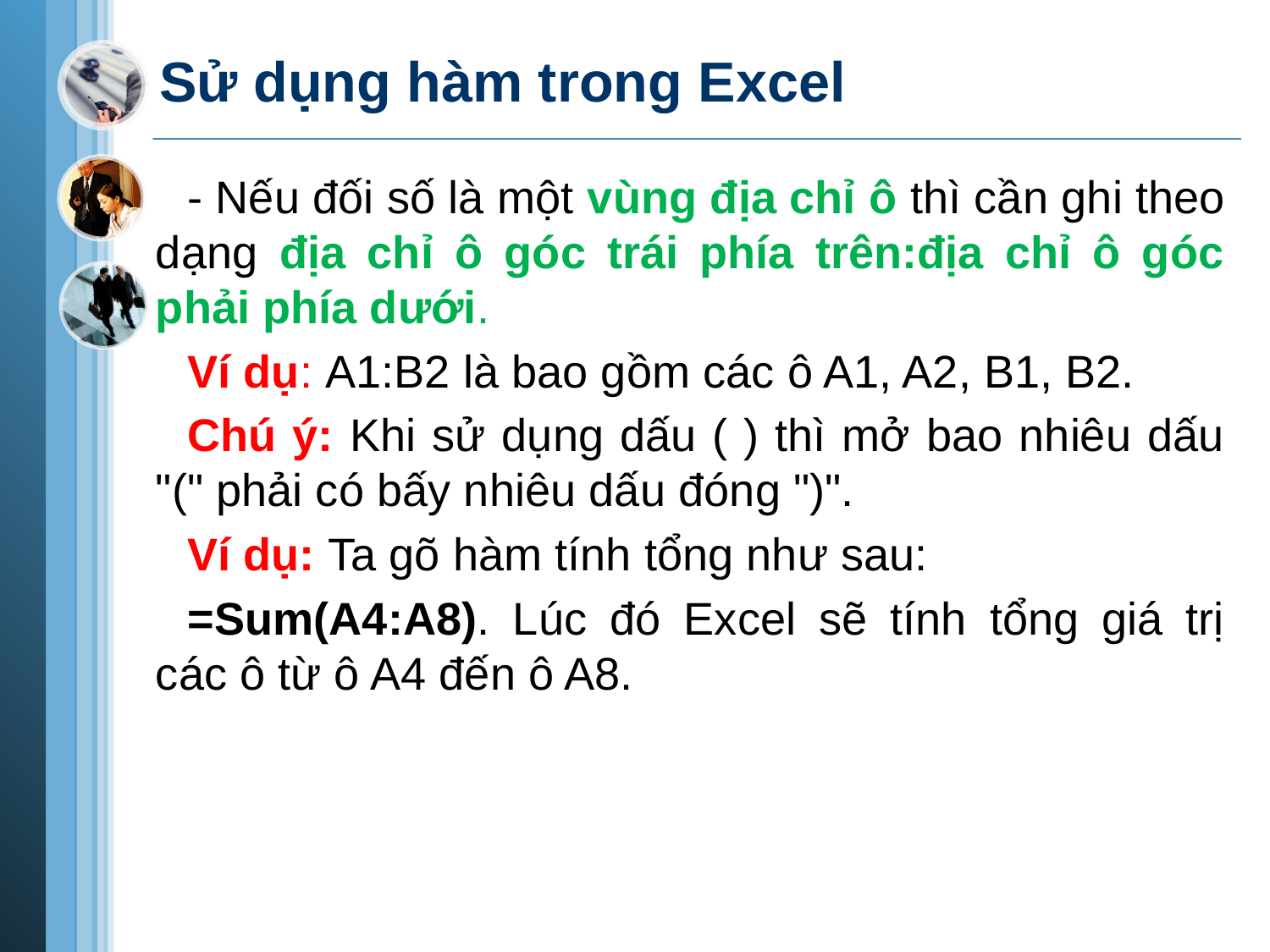

# Sử dụng hàm trong Excel
- Nếu đối số là một vùng địa chỉ ô thì cần ghi theo dạng địa chỉ ô góc trái phía trên:địa chỉ ô góc phải phía dưới.
Ví dụ: A1:B2 là bao gồm các ô A1, A2, B1, B2.
Chú ý: Khi sử dụng dấu ( ) thì mở bao nhiêu dấu "(" phải có bấy nhiêu dấu đóng ")".
Ví dụ: Ta gõ hàm tính tổng như sau:
=Sum(A4:A8). Lúc đó Excel sẽ tính tổng giá trị các ô từ ô A4 đến ô A8.